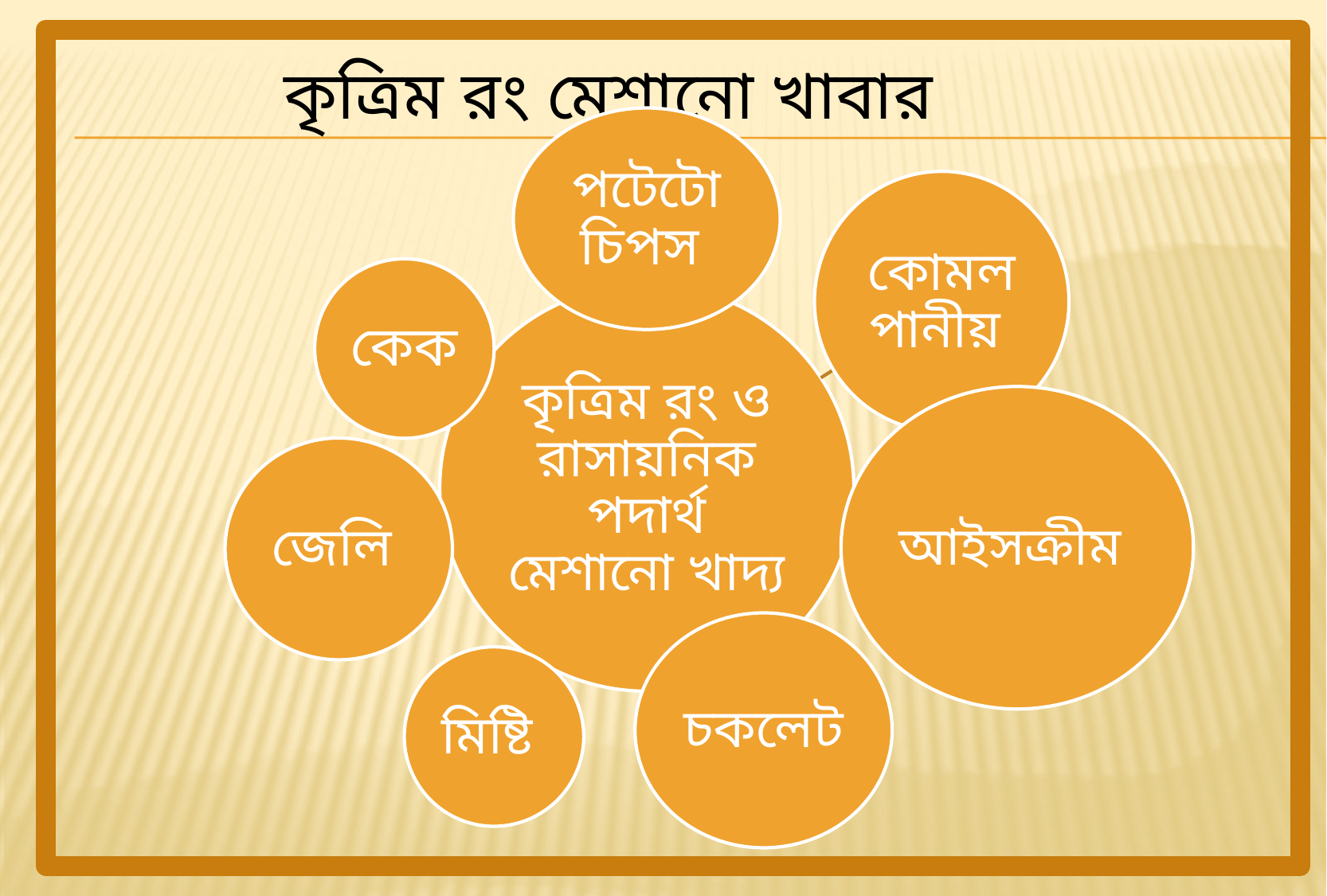

কৃত্রিম রং মেশানো খাবার
কৃত্রিম রং ও রাসায়নিক পদার্থ মেশানো খাদ্য

পটেটো চিপস

কোমল পানীয়

আইসক্রীম

চকলেট

মিষ্টি

জেলি

কেক